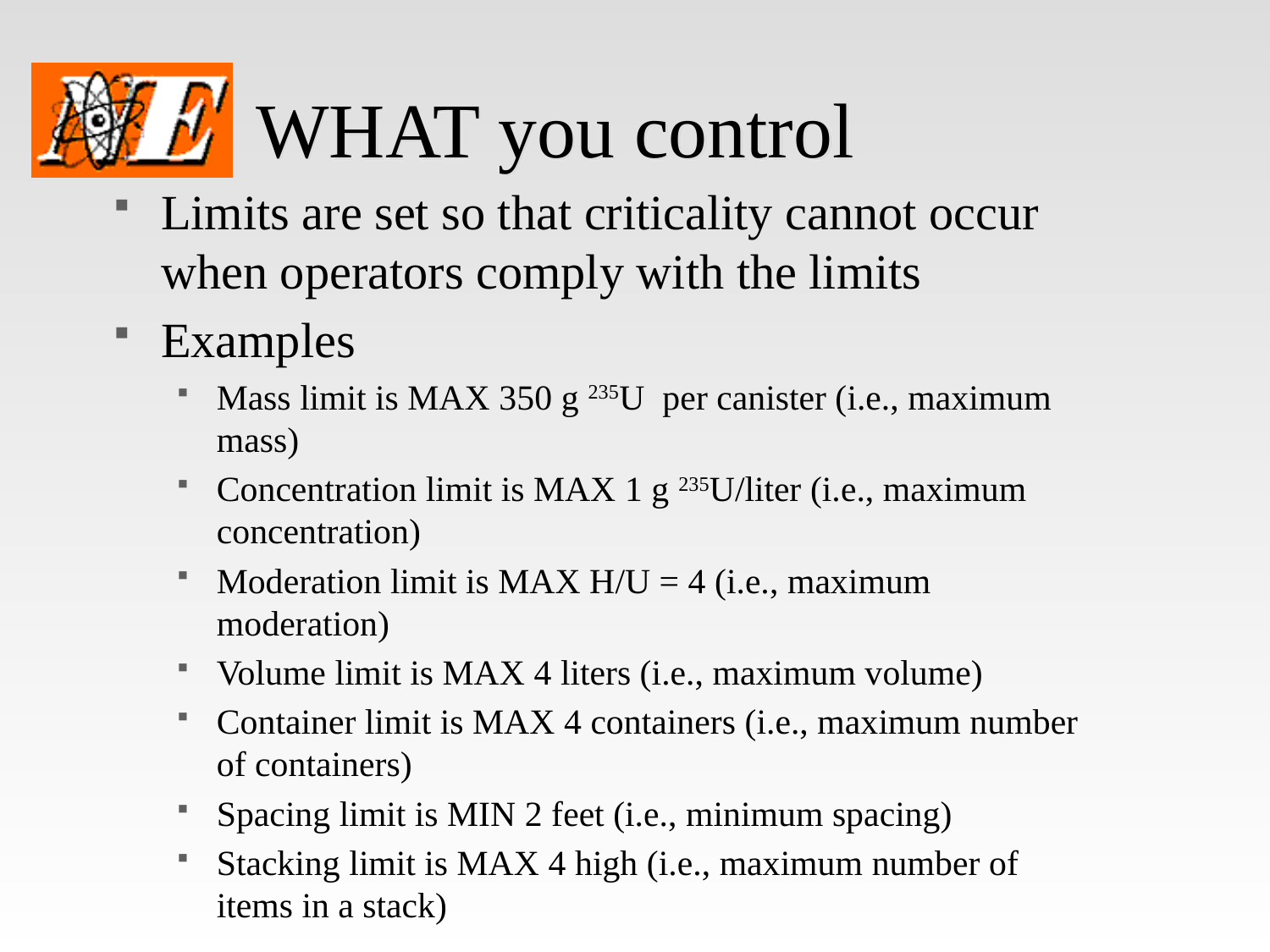

# WHAT you control
Limits are set so that criticality cannot occur when operators comply with the limits
Examples
Mass limit is MAX 350 g 235U  per canister (i.e., maximum mass)
Concentration limit is MAX 1 g 235U/liter (i.e., maximum concentration)
Moderation limit is MAX H/U = 4 (i.e., maximum moderation)
Volume limit is MAX 4 liters (i.e., maximum volume)
Container limit is MAX 4 containers (i.e., maximum number of containers)
Spacing limit is MIN 2 feet (i.e., minimum spacing)
Stacking limit is MAX 4 high (i.e., maximum number of items in a stack)